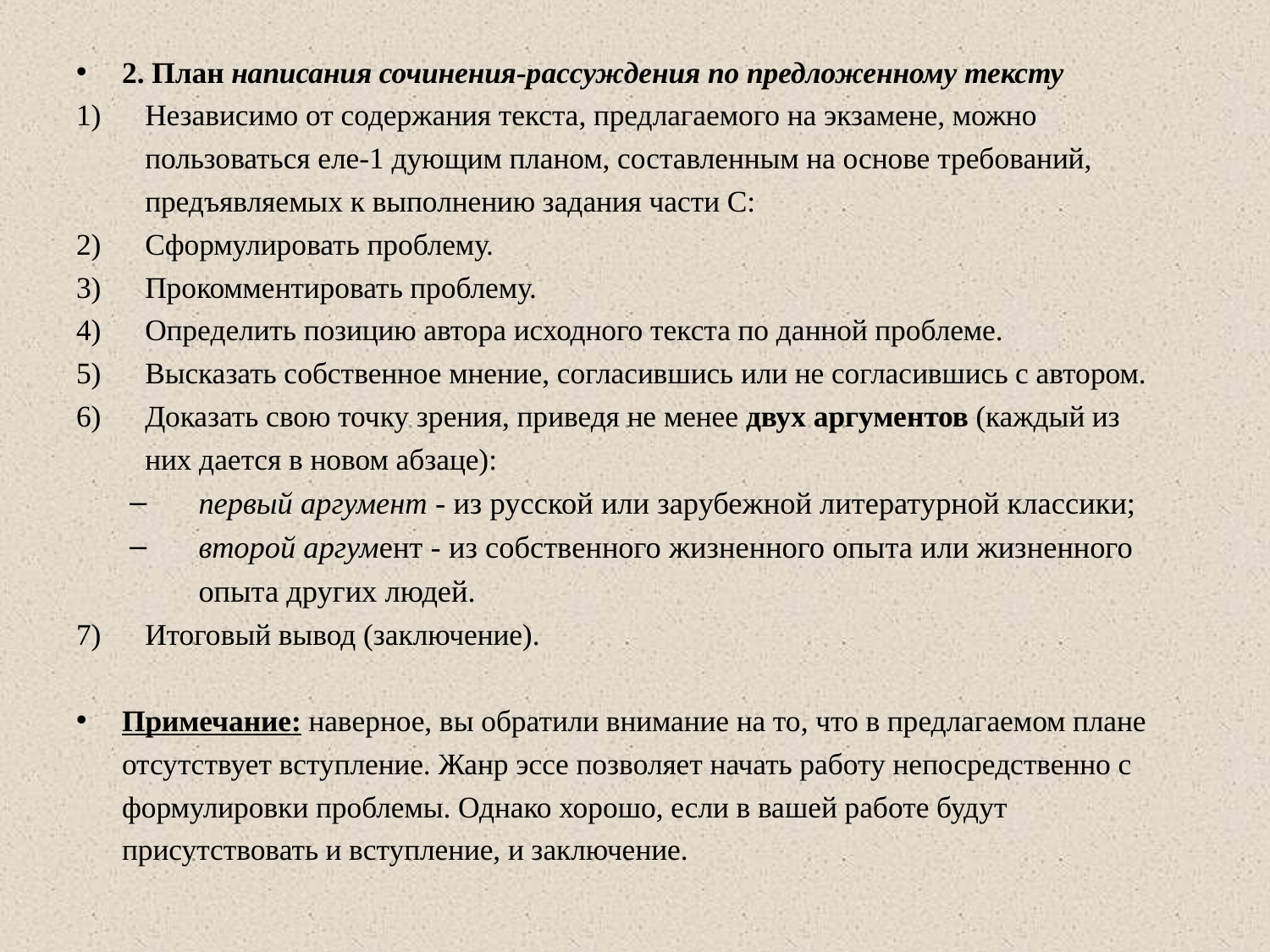

2. План написания сочинения-рассуждения по предложенному тексту
Независимо от содержания текста, предлагаемого на экзамене, можно пользоваться еле-1 дующим планом, составленным на основе требований, предъявляемых к выполнению задания части С:
Сформулировать проблему.
Прокомментировать проблему.
Определить позицию автора исходного текста по данной проблеме.
Высказать собственное мнение, согласившись или не согласившись с автором.
Доказать свою точку зрения, приведя не менее двух аргументов (каждый из них дается в новом абзаце):
первый аргумент - из русской или зарубежной литературной классики;
второй аргумент - из собственного жизненного опыта или жизненного опыта других людей.
Итоговый вывод (заключение).

Примечание: наверное, вы обратили внимание на то, что в предлагаемом плане отсутст­вует вступление. Жанр эссе позволяет начать работу непосредственно с формулировки пробле­мы. Однако хорошо, если в вашей работе будут присутствовать и вступление, и заключение.